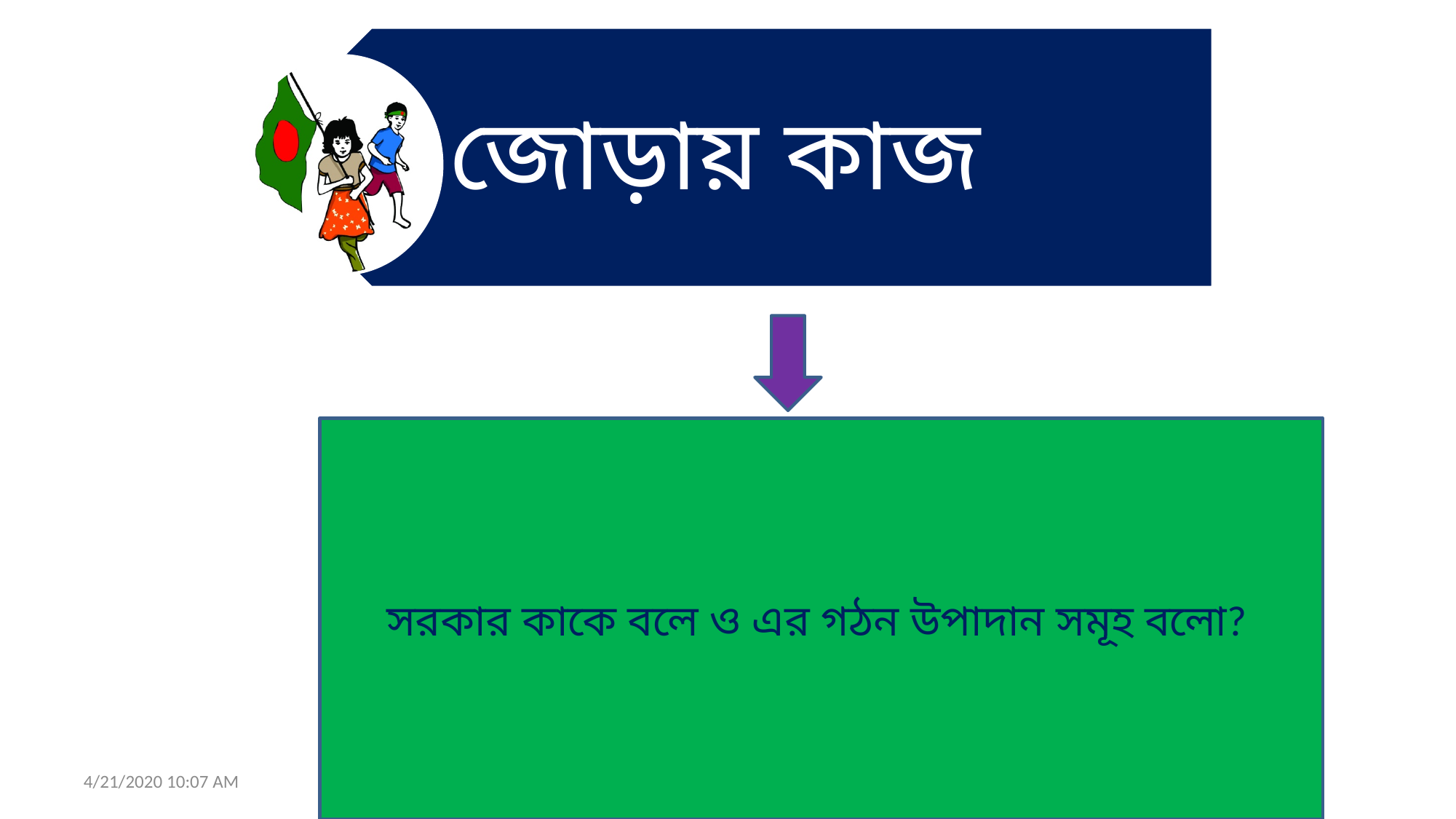

জোড়ায় কাজ

সরকার কাকে বলে ও এর গঠন উপাদান সমূহ বলো?
4/21/2020 10:07 AM